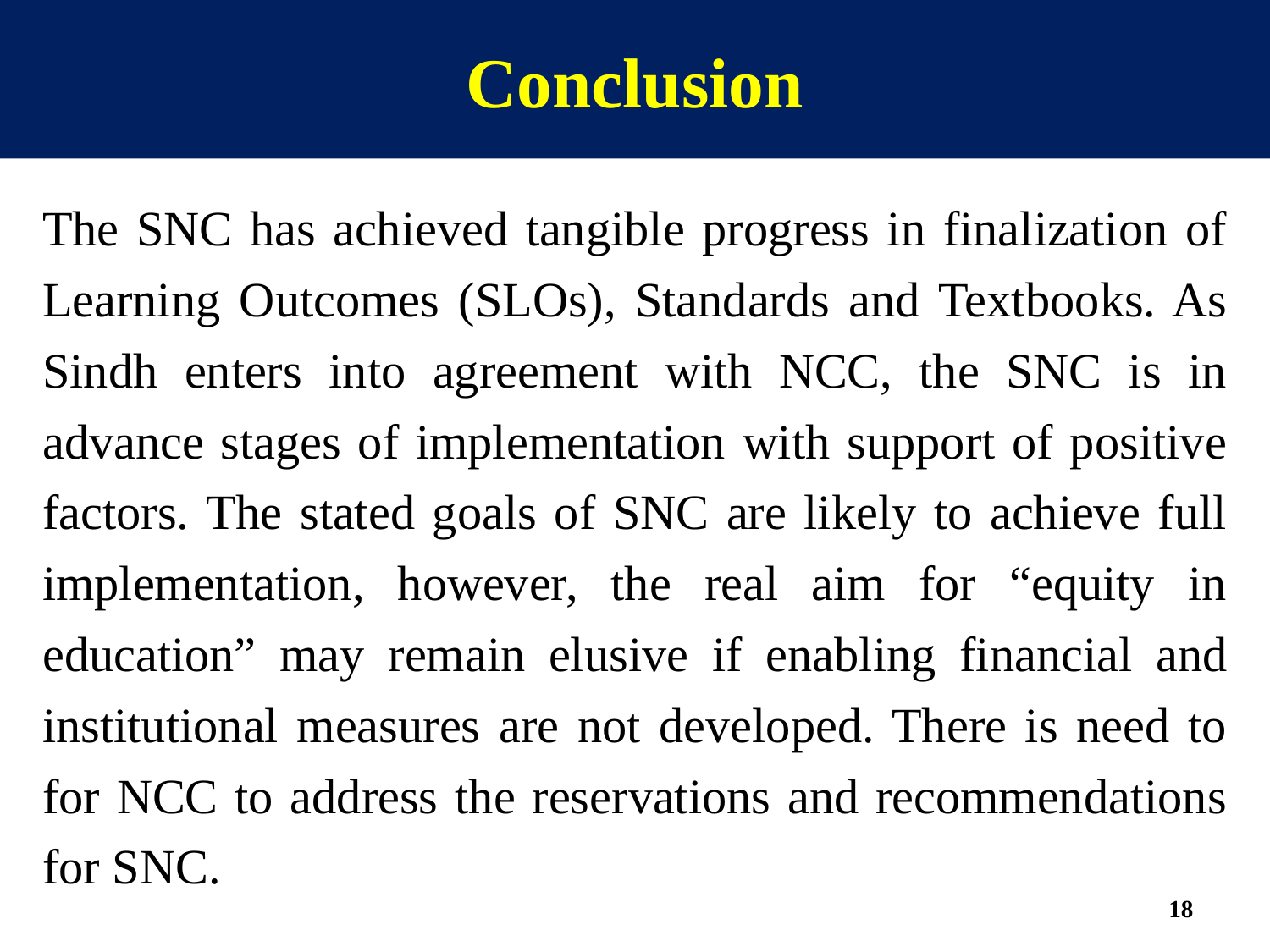

# Conclusion
The SNC has achieved tangible progress in finalization of Learning Outcomes (SLOs), Standards and Textbooks. As Sindh enters into agreement with NCC, the SNC is in advance stages of implementation with support of positive factors. The stated goals of SNC are likely to achieve full implementation, however, the real aim for “equity in education” may remain elusive if enabling financial and institutional measures are not developed. There is need to for NCC to address the reservations and recommendations for SNC.
18